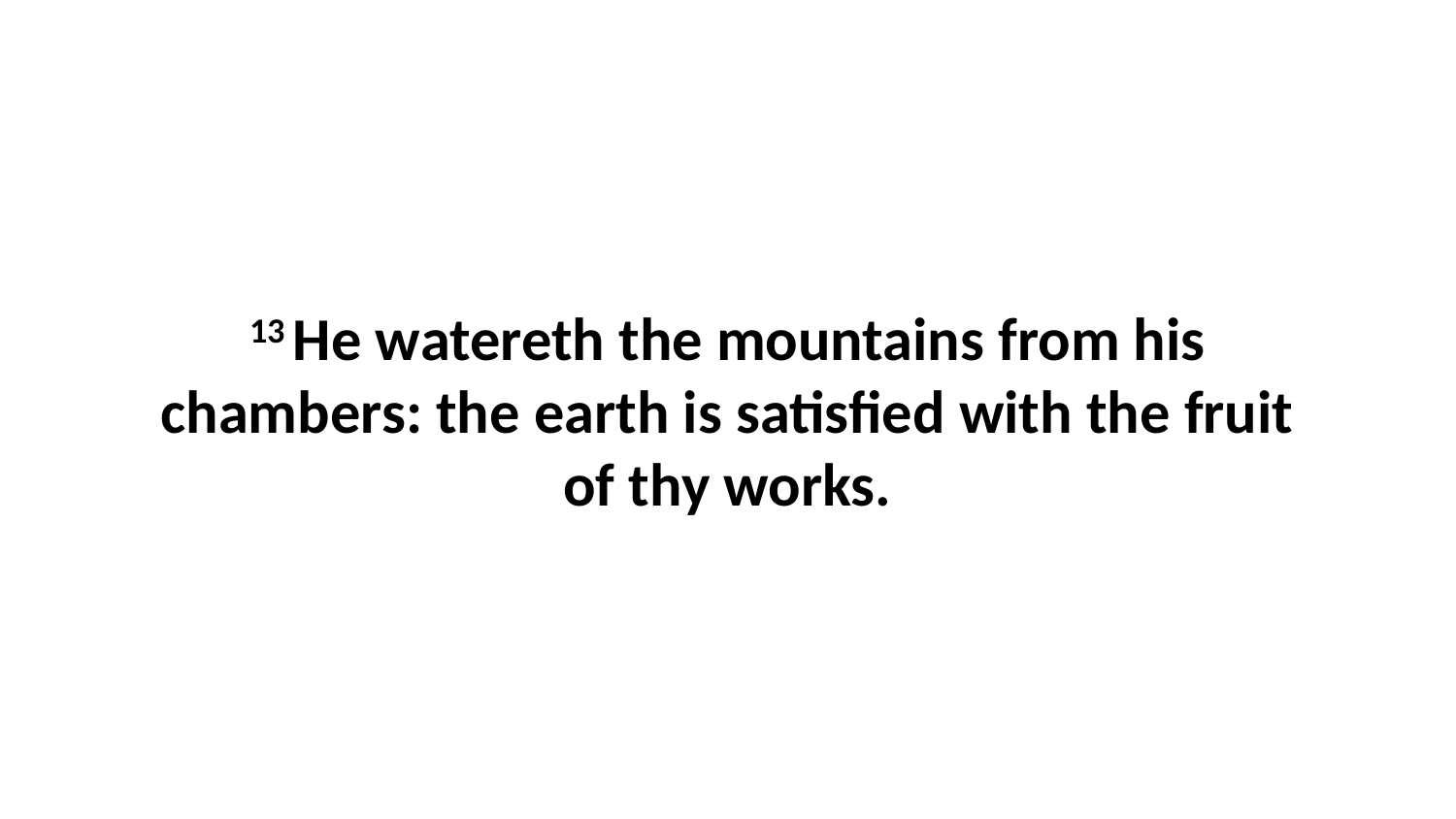

13 He watereth the mountains from his chambers: the earth is satisfied with the fruit of thy works.